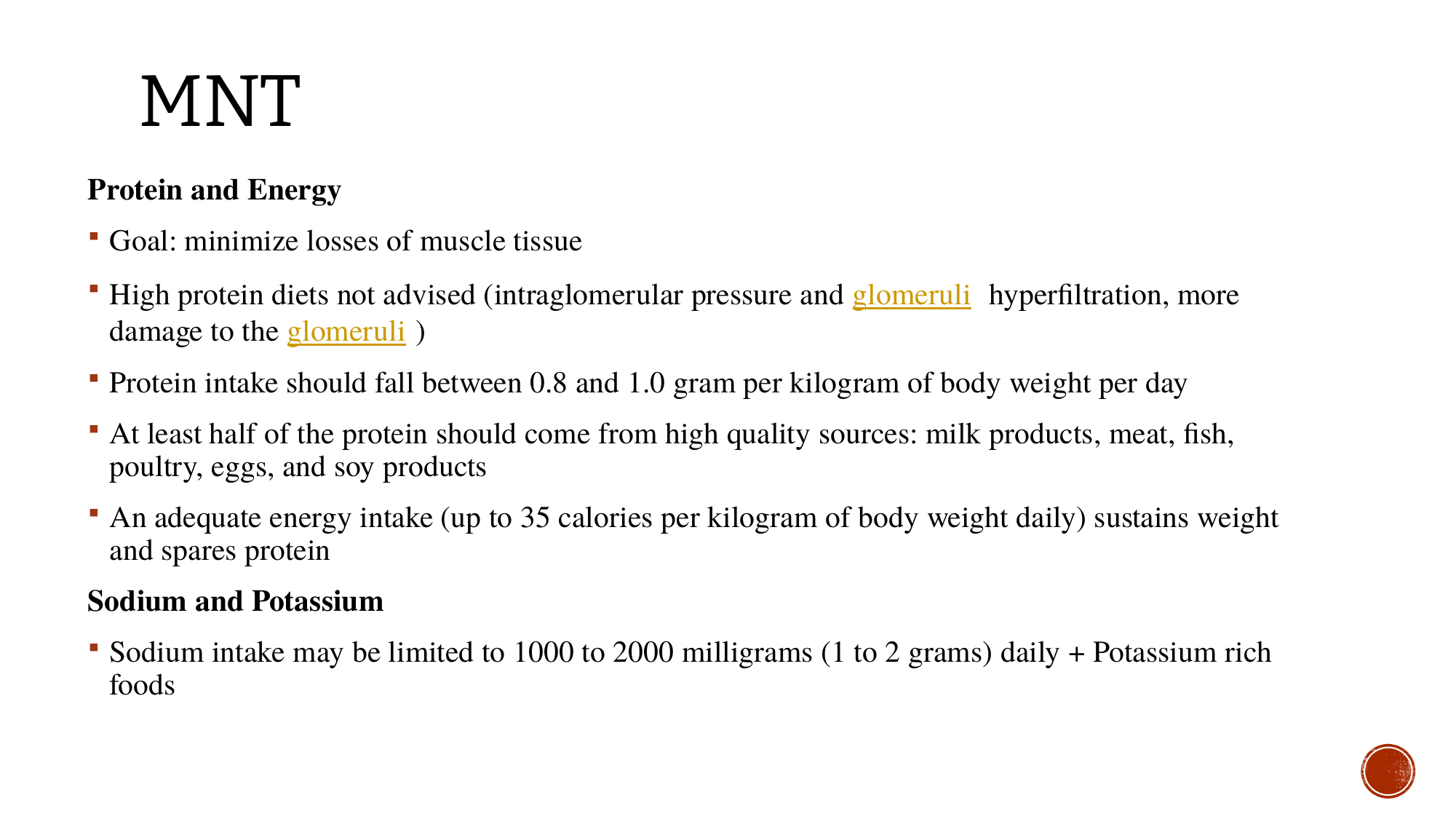

# mnt
Protein and Energy
Goal: minimize losses of muscle tissue
High protein diets not advised (intraglomerular pressure and glomeruli  hyperfiltration, more damage to the glomeruli )
Protein intake should fall between 0.8 and 1.0 gram per kilogram of body weight per day
At least half of the protein should come from high quality sources: milk products, meat, fish, poultry, eggs, and soy products
An adequate energy intake (up to 35 calories per kilogram of body weight daily) sustains weight and spares protein
Sodium and Potassium
Sodium intake may be limited to 1000 to 2000 milligrams (1 to 2 grams) daily + Potassium rich foods